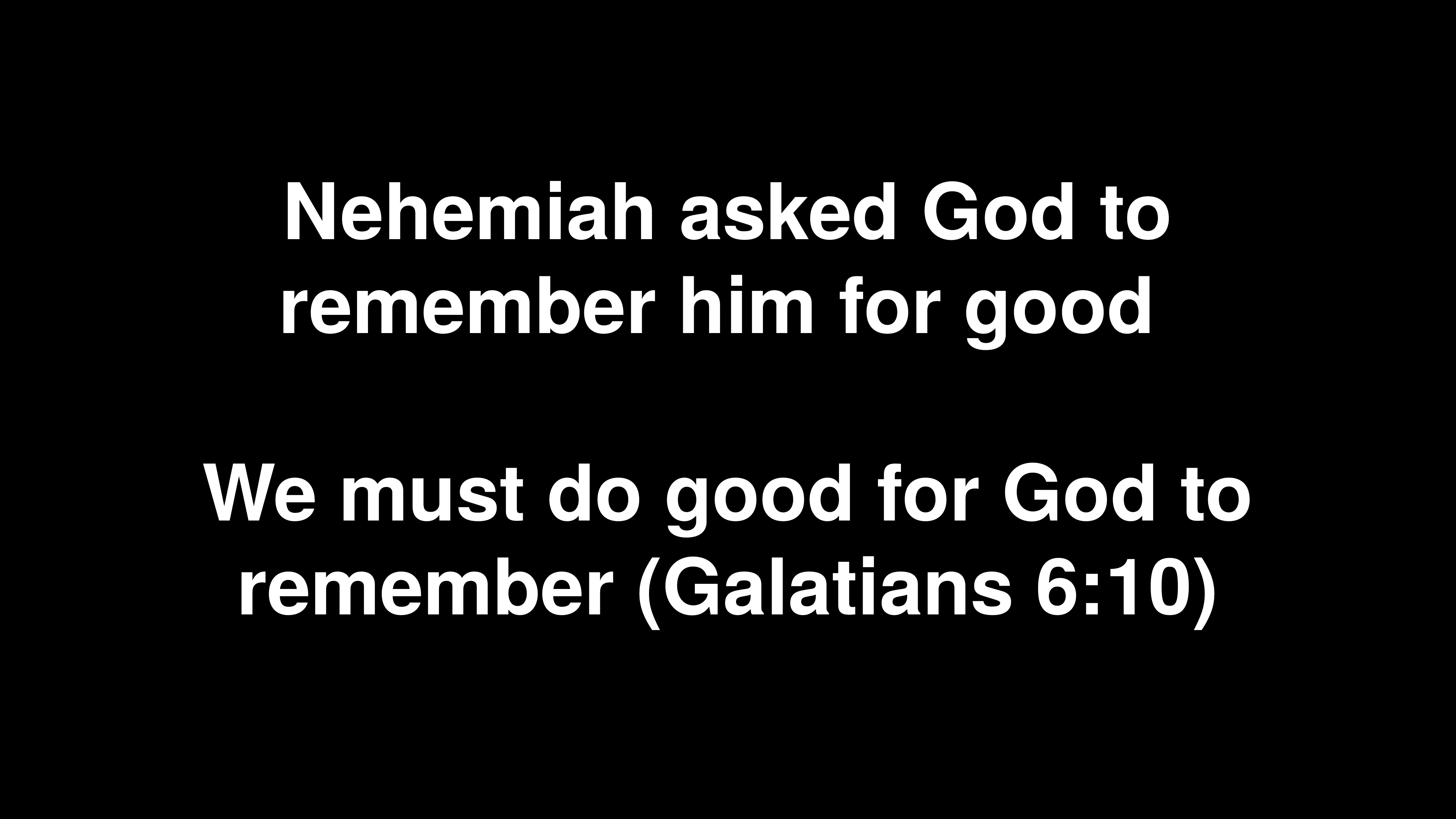

# Nehemiah asked God to remember him for good

We must do good for God to remember (Galatians 6:10)